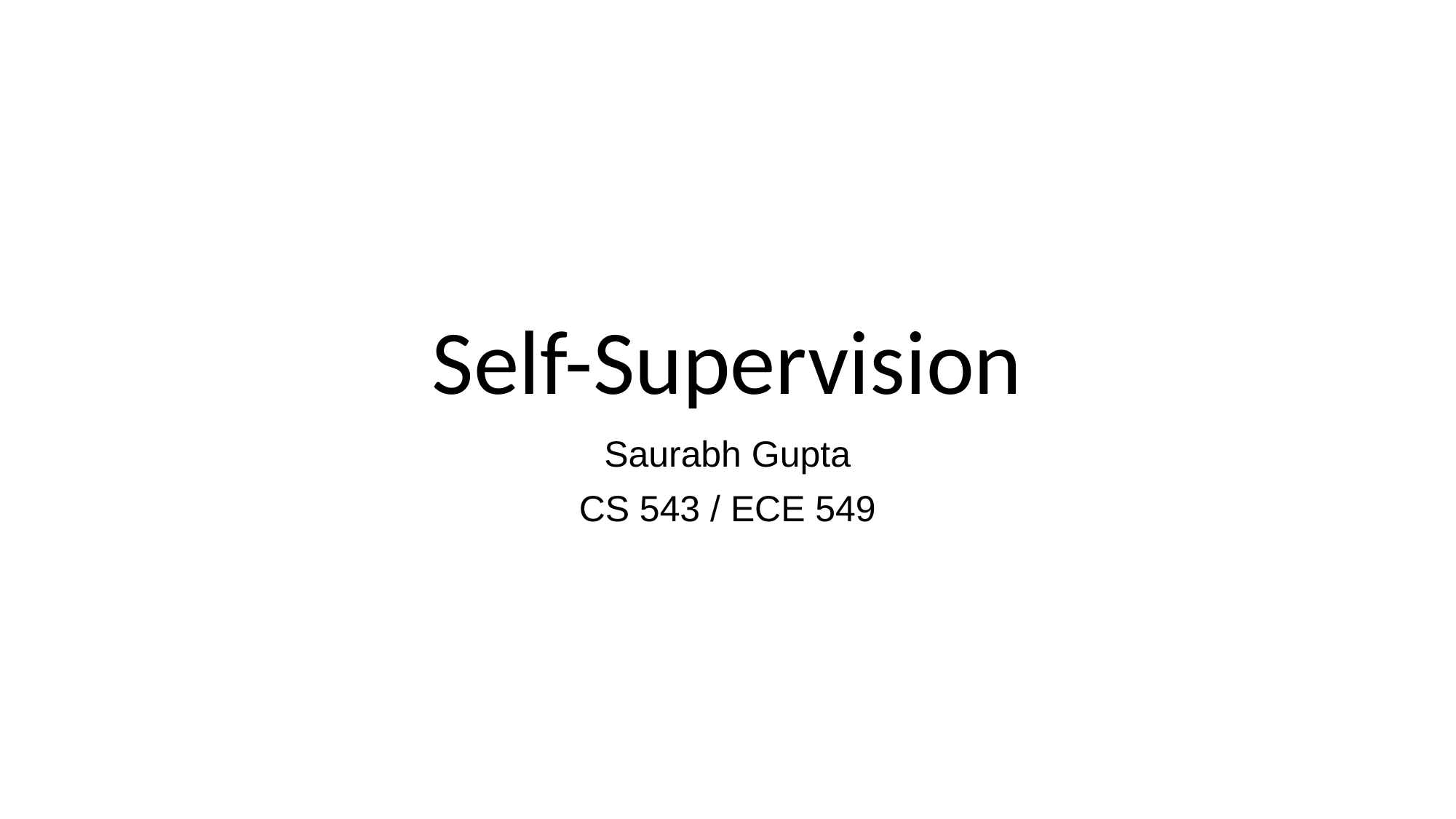

# Self-Supervision
Saurabh Gupta
CS 543 / ECE 549